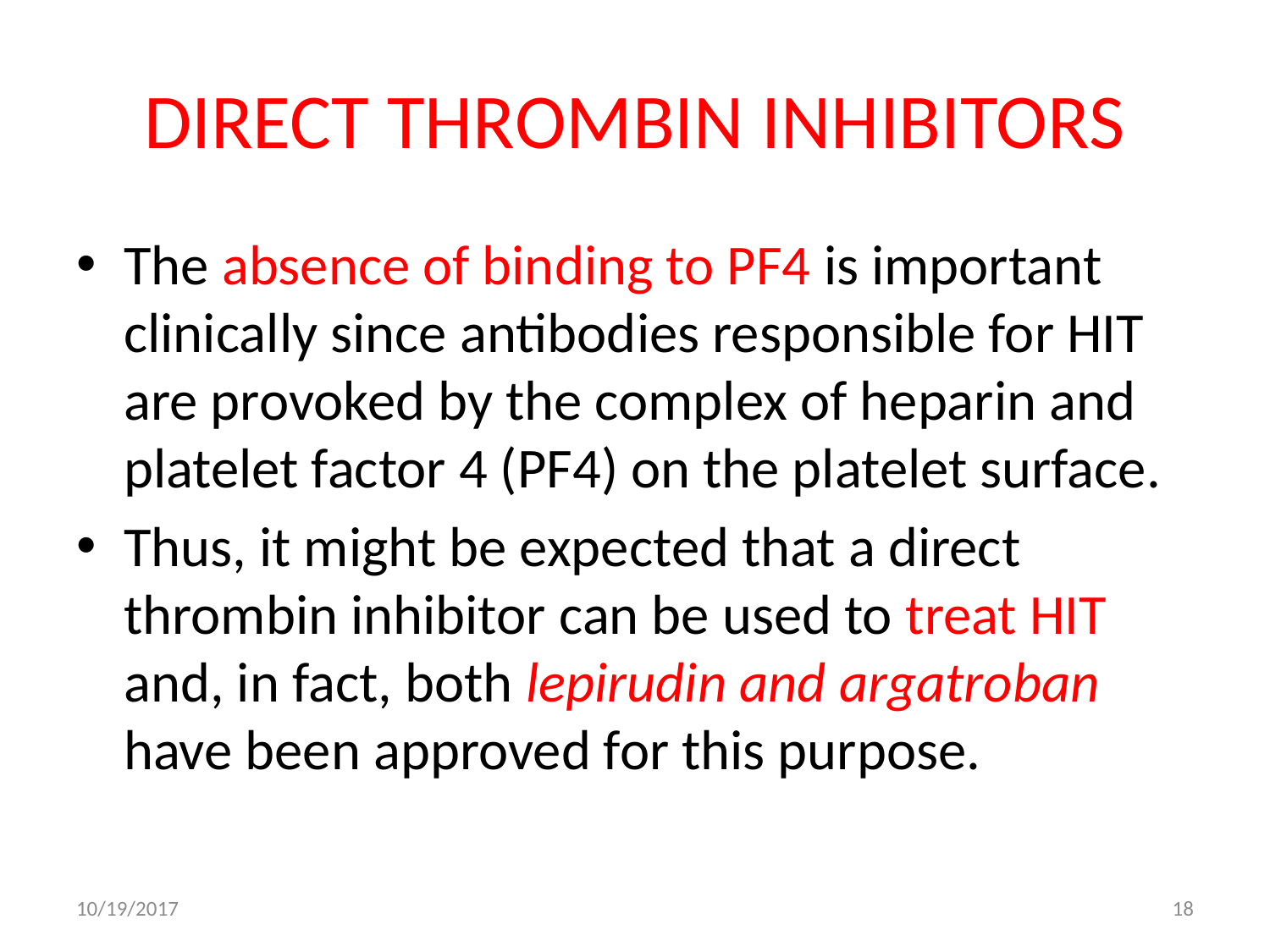

# DIRECT THROMBIN INHIBITORS
The absence of binding to PF4 is important clinically since antibodies responsible for HIT are provoked by the complex of heparin and platelet factor 4 (PF4) on the platelet surface.
Thus, it might be expected that a direct thrombin inhibitor can be used to treat HIT and, in fact, both lepirudin and argatroban have been approved for this purpose.

10/19/2017
18